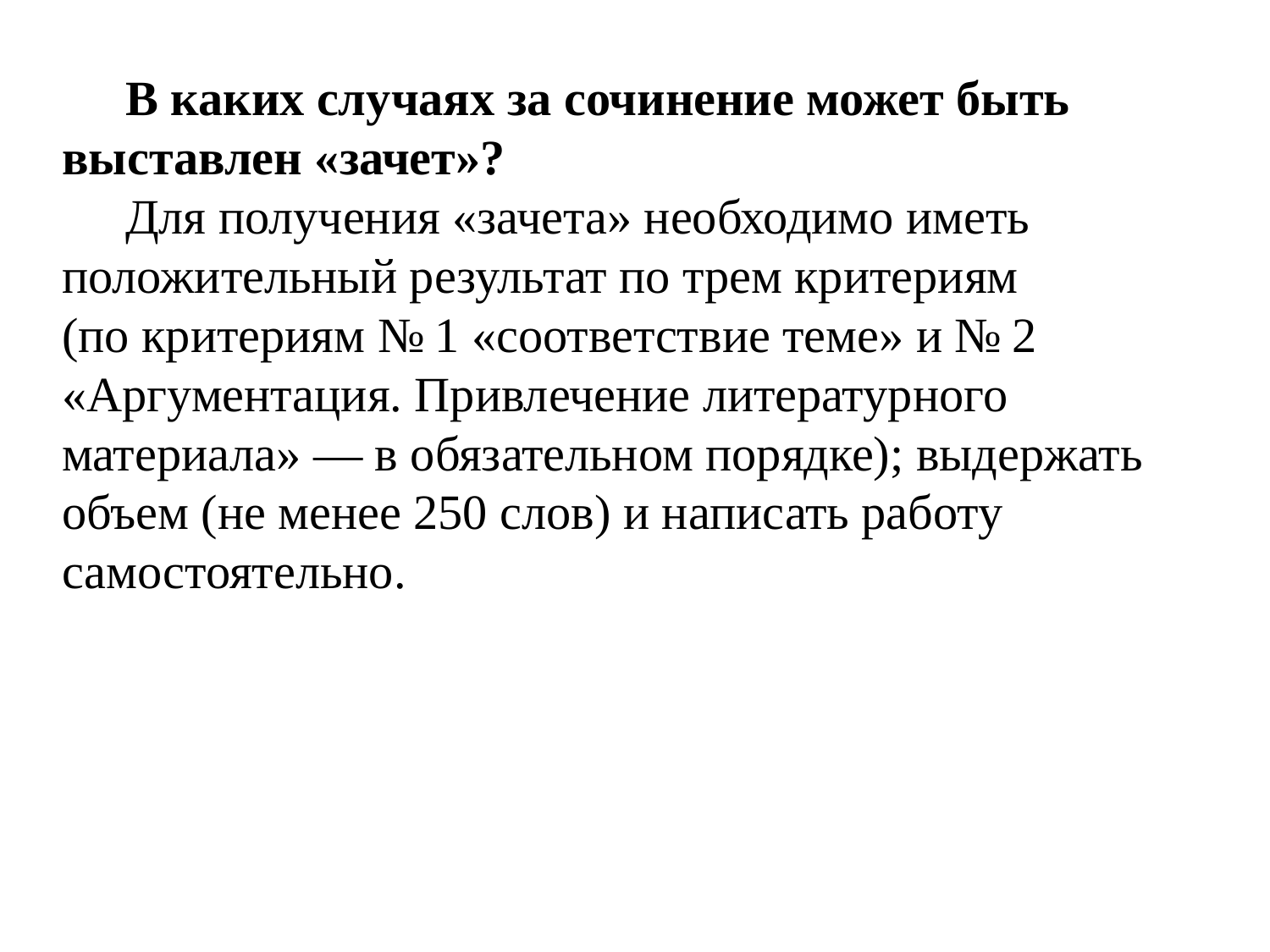

В каких случаях за сочинение может быть выставлен «зачет»?
Для получения «зачета» необходимо иметь положительный результат по трем критериям (по критериям № 1 «соответствие теме» и № 2 «Аргументация. Привлечение литературного материала» — в обязательном порядке); выдержать объем (не менее 250 слов) и написать работу самостоятельно.